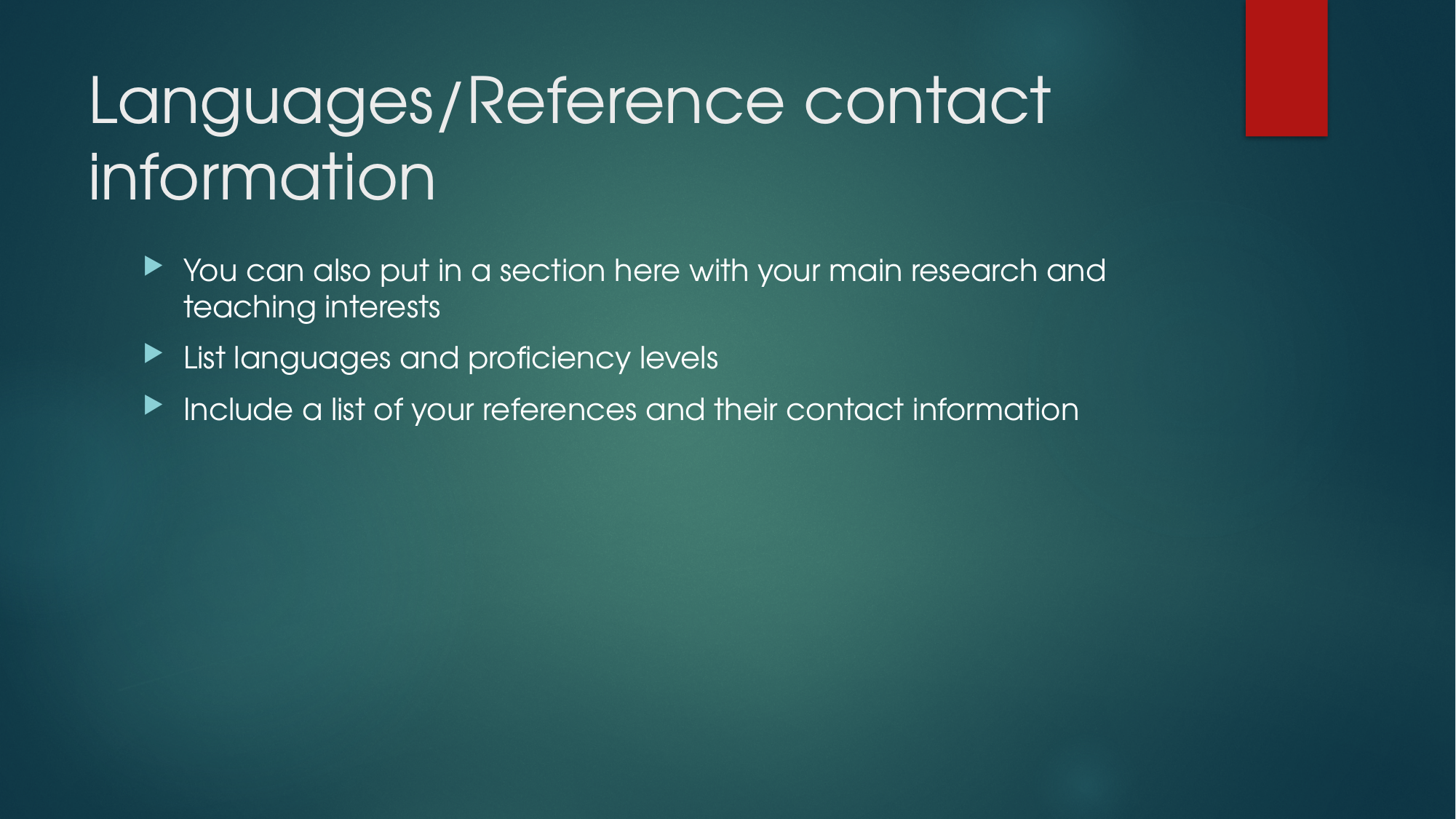

# Languages/Reference contact information
You can also put in a section here with your main research and teaching interests
List languages and proficiency levels
Include a list of your references and their contact information